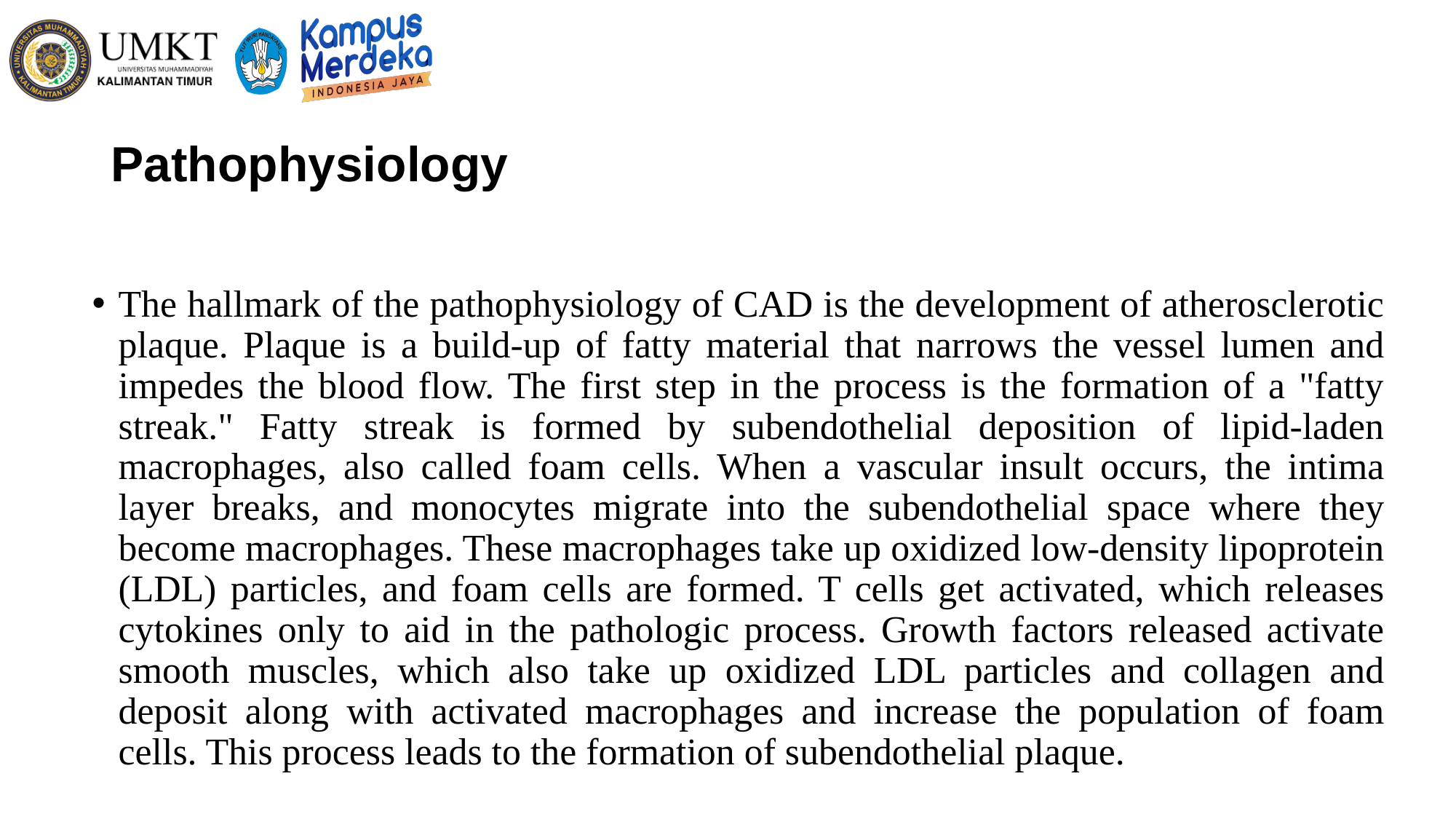

# Pathophysiology
The hallmark of the pathophysiology of CAD is the development of atherosclerotic plaque. Plaque is a build-up of fatty material that narrows the vessel lumen and impedes the blood flow. The first step in the process is the formation of a "fatty streak." Fatty streak is formed by subendothelial deposition of lipid-laden macrophages, also called foam cells. When a vascular insult occurs, the intima layer breaks, and monocytes migrate into the subendothelial space where they become macrophages. These macrophages take up oxidized low-density lipoprotein (LDL) particles, and foam cells are formed. T cells get activated, which releases cytokines only to aid in the pathologic process. Growth factors released activate smooth muscles, which also take up oxidized LDL particles and collagen and deposit along with activated macrophages and increase the population of foam cells. This process leads to the formation of subendothelial plaque.